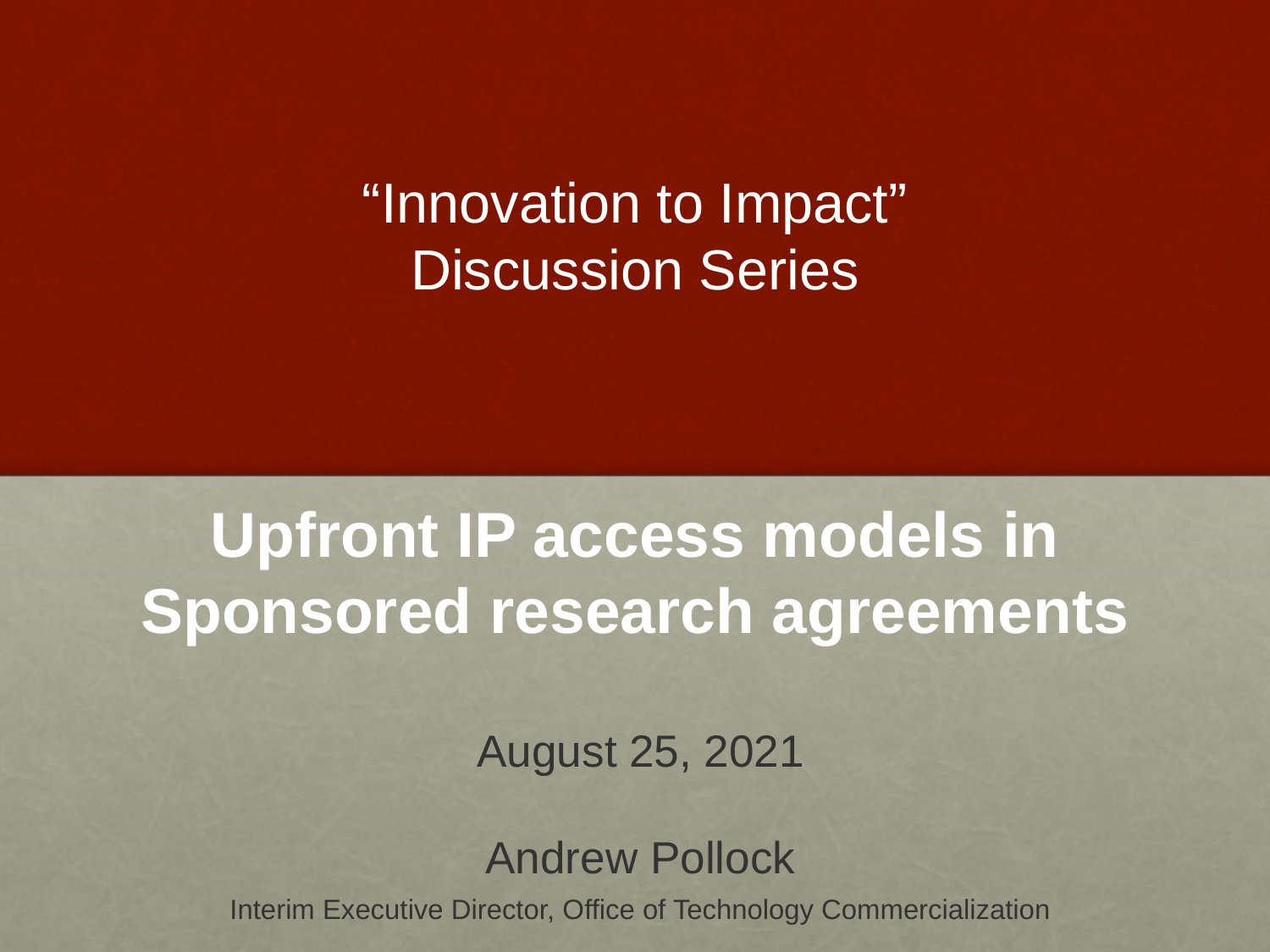

“Innovation to Impact” Discussion Series
# Upfront IP access models in Sponsored research agreements

August 25, 2021

Andrew Pollock
Interim Executive Director, Office of Technology Commercialization